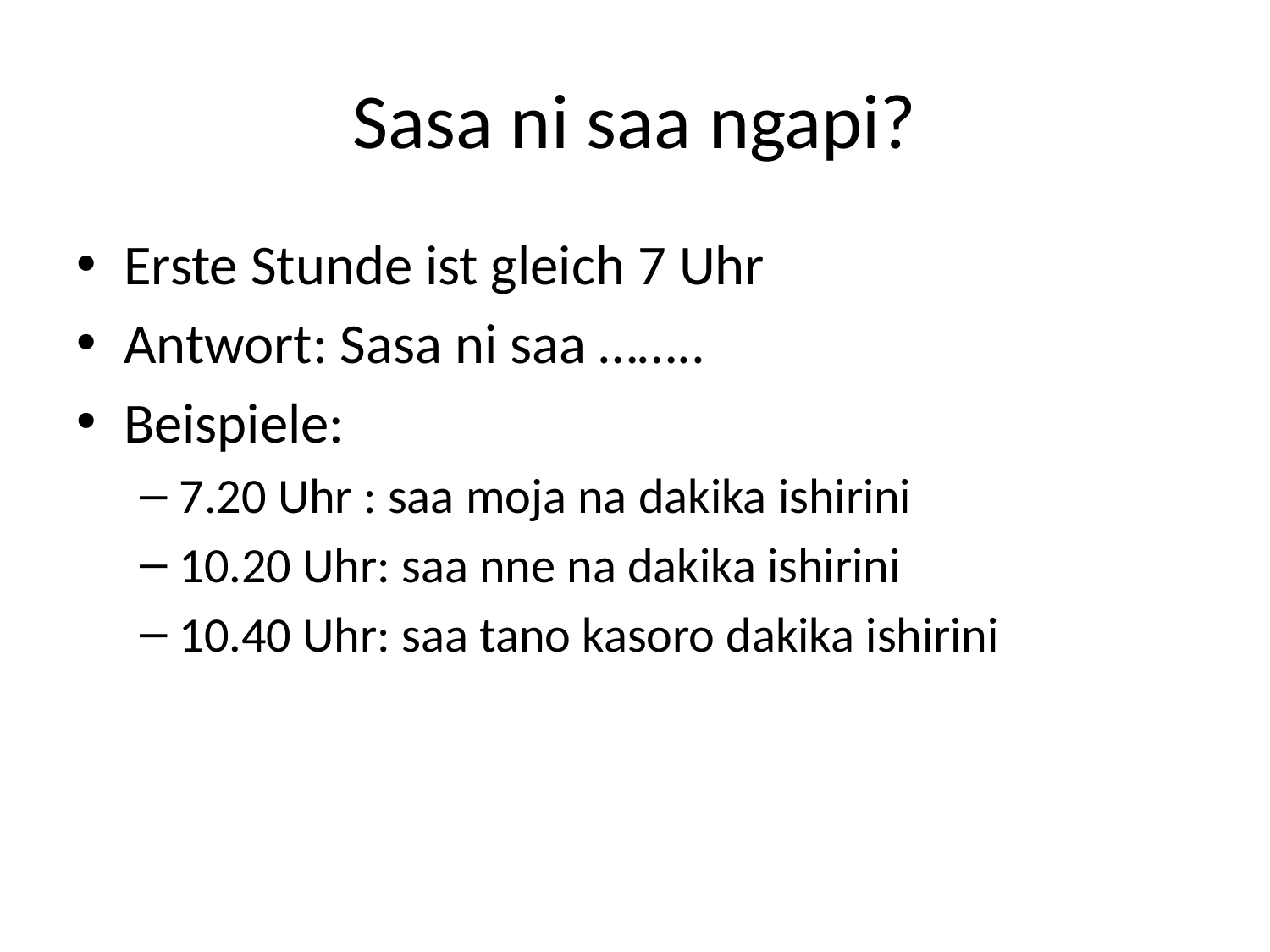

# Sasa ni saa ngapi?
Erste Stunde ist gleich 7 Uhr
Antwort: Sasa ni saa ……..
Beispiele:
7.20 Uhr : saa moja na dakika ishirini
10.20 Uhr: saa nne na dakika ishirini
10.40 Uhr: saa tano kasoro dakika ishirini